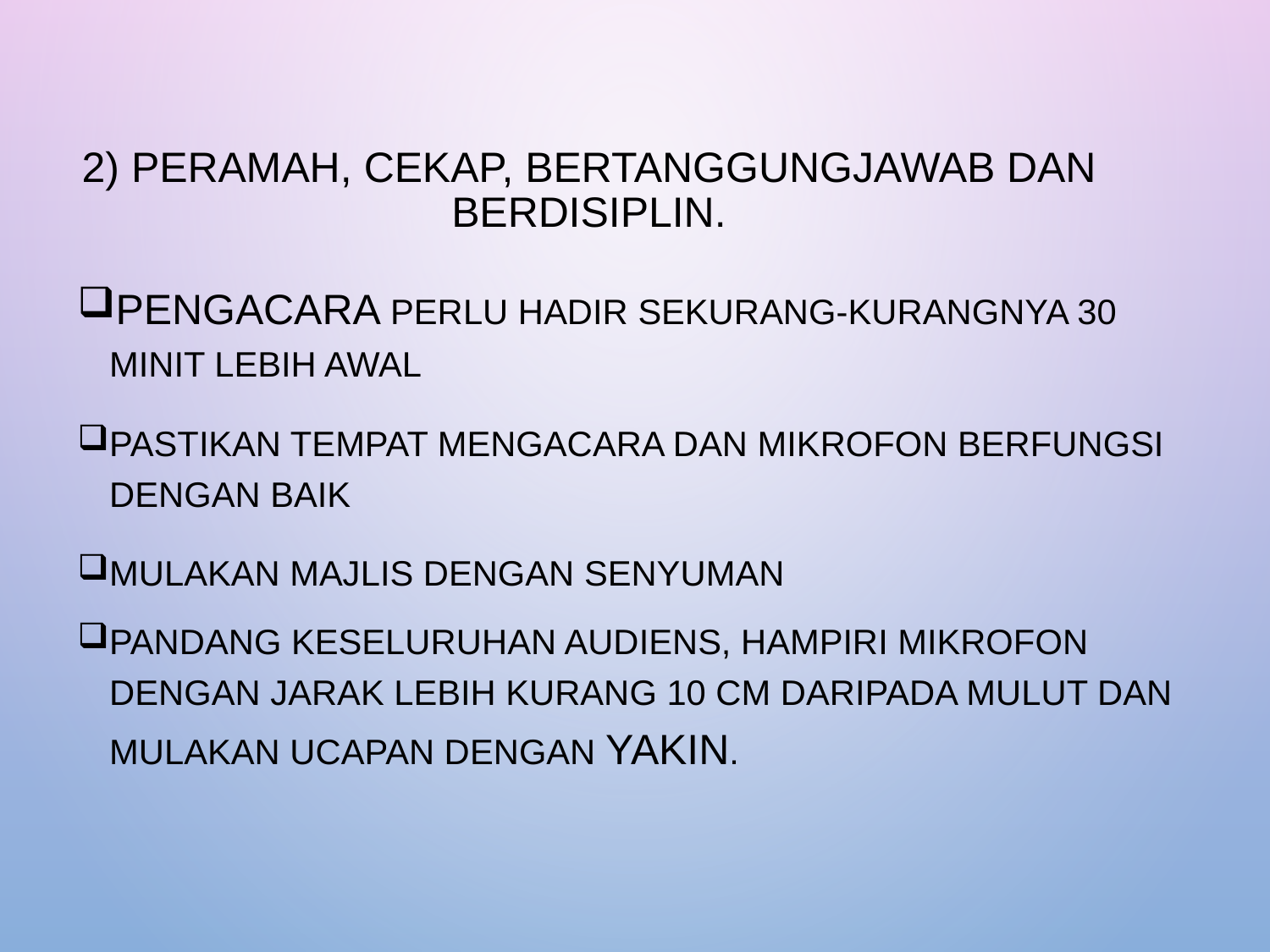

# 2) Peramah, cekap, bertanggungjawab dan berdisiplin.
Pengacara perlu hadir sekurang-kurangnya 30 minit lebih awal
Pastikan tempat mengacara dan mikrofon berfungsi dengan baik
Mulakan majlis dengan senyuman
Pandang keseluruhan audiens, hampiri mikrofon dengan jarak lebih kurang 10 cm daripada mulut dan mulakan ucapan dengan yakin.